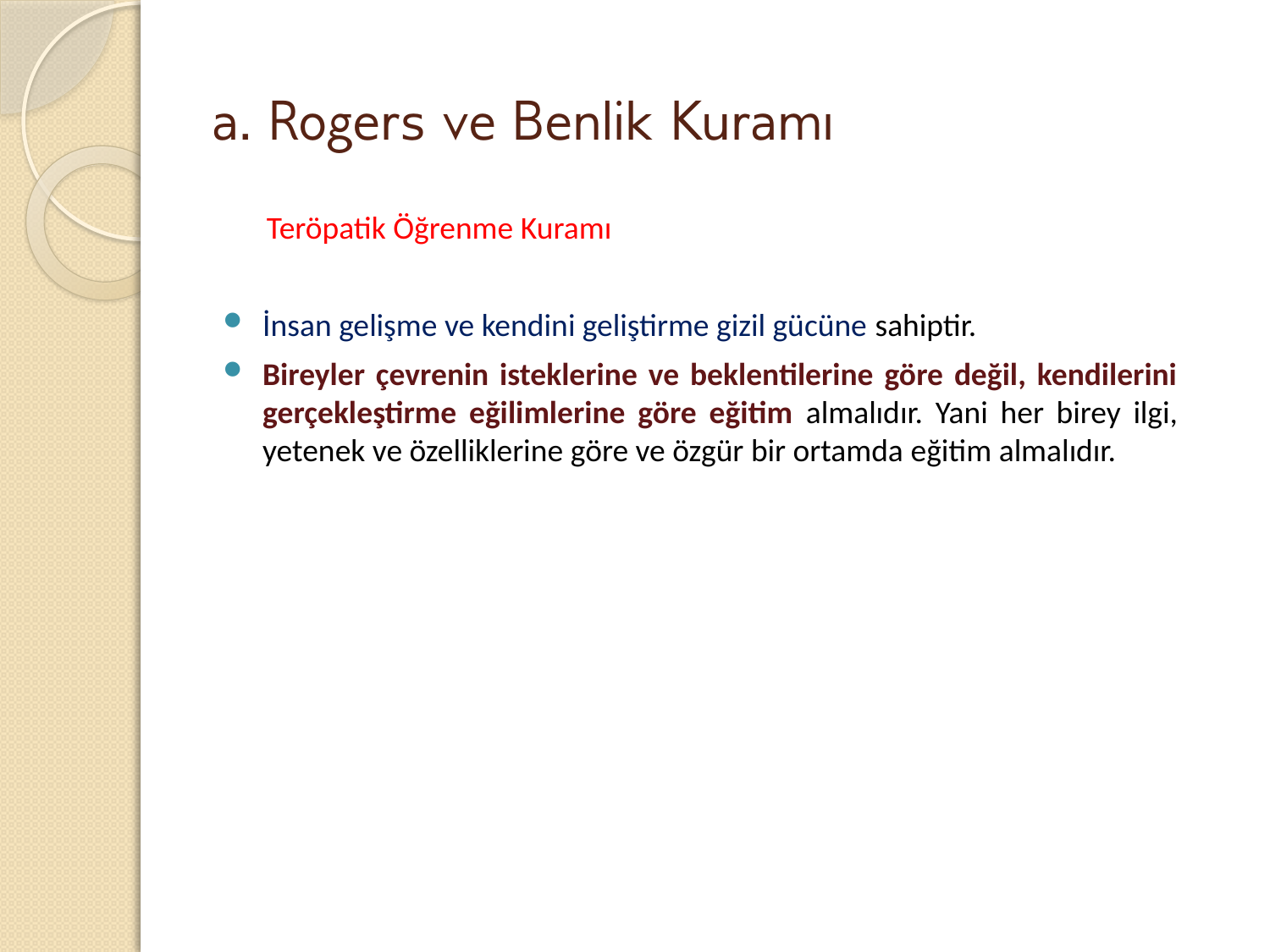

# a. Rogers ve Benlik Kuramı
      Teröpatik Öğrenme Kuramı

İnsan gelişme ve kendini geliştirme gizil gücüne sahiptir.
Bireyler çevrenin isteklerine ve beklentilerine göre değil, kendilerini gerçekleştirme eğilimlerine göre eğitim almalıdır. Yani her birey ilgi, yetenek ve özelliklerine göre ve özgür bir ortamda eğitim almalıdır.